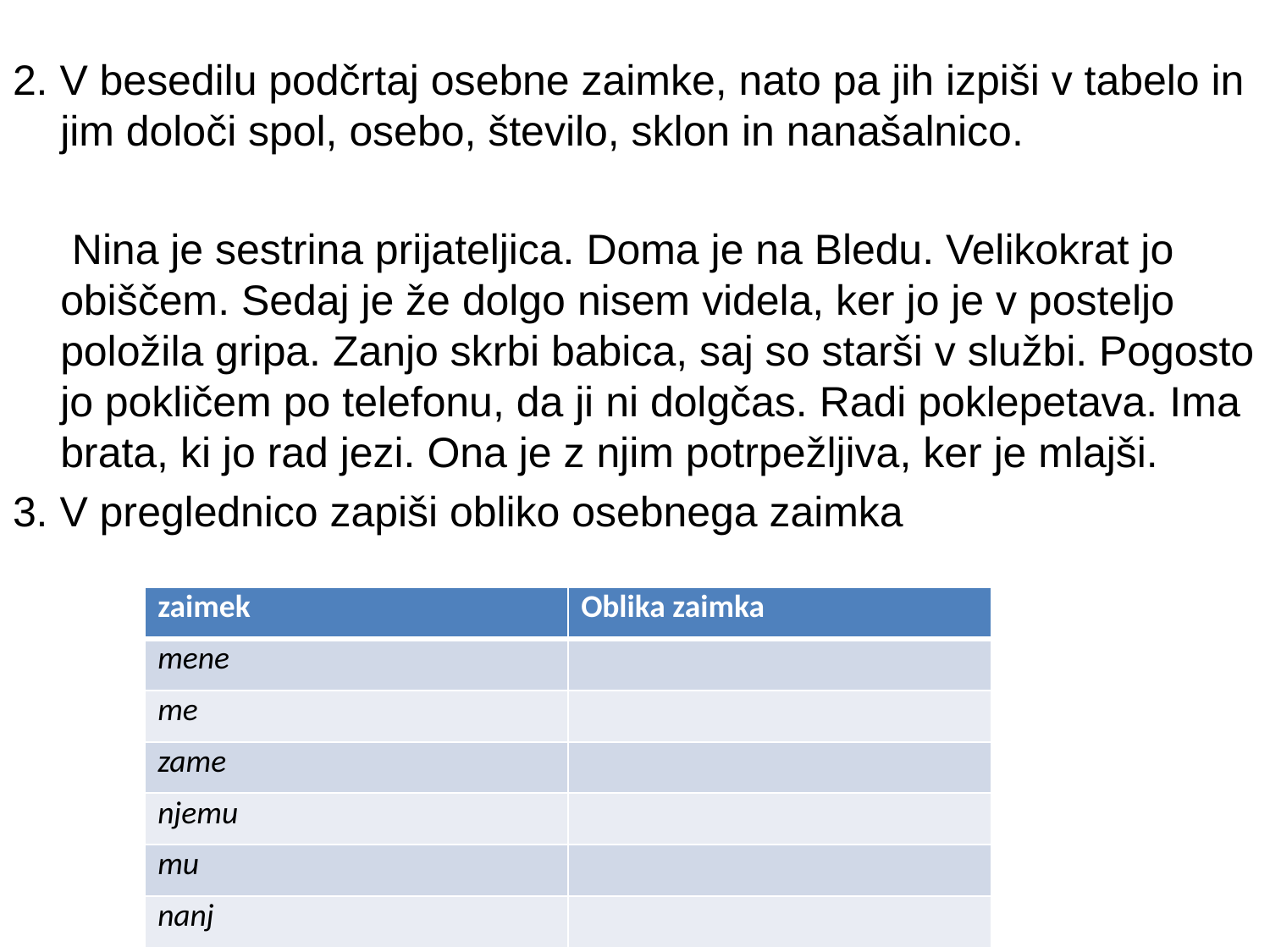

2. V besedilu podčrtaj osebne zaimke, nato pa jih izpiši v tabelo in jim določi spol, osebo, število, sklon in nanašalnico.

     Nina je sestrina prijateljica. Doma je na Bledu. Velikokrat jo obiščem. Sedaj je že dolgo nisem videla, ker jo je v posteljo položila gripa. Zanjo skrbi babica, saj so starši v službi. Pogosto jo pokličem po telefonu, da ji ni dolgčas. Radi poklepetava. Ima brata, ki jo rad jezi. Ona je z njim potrpežljiva, ker je mlajši.
3. V preglednico zapiši obliko osebnega zaimka

| zaimek | Oblika zaimka |
| --- | --- |
| mene |  |
| me |  |
| zame |  |
| njemu |  |
| mu |  |
| nanj |  |